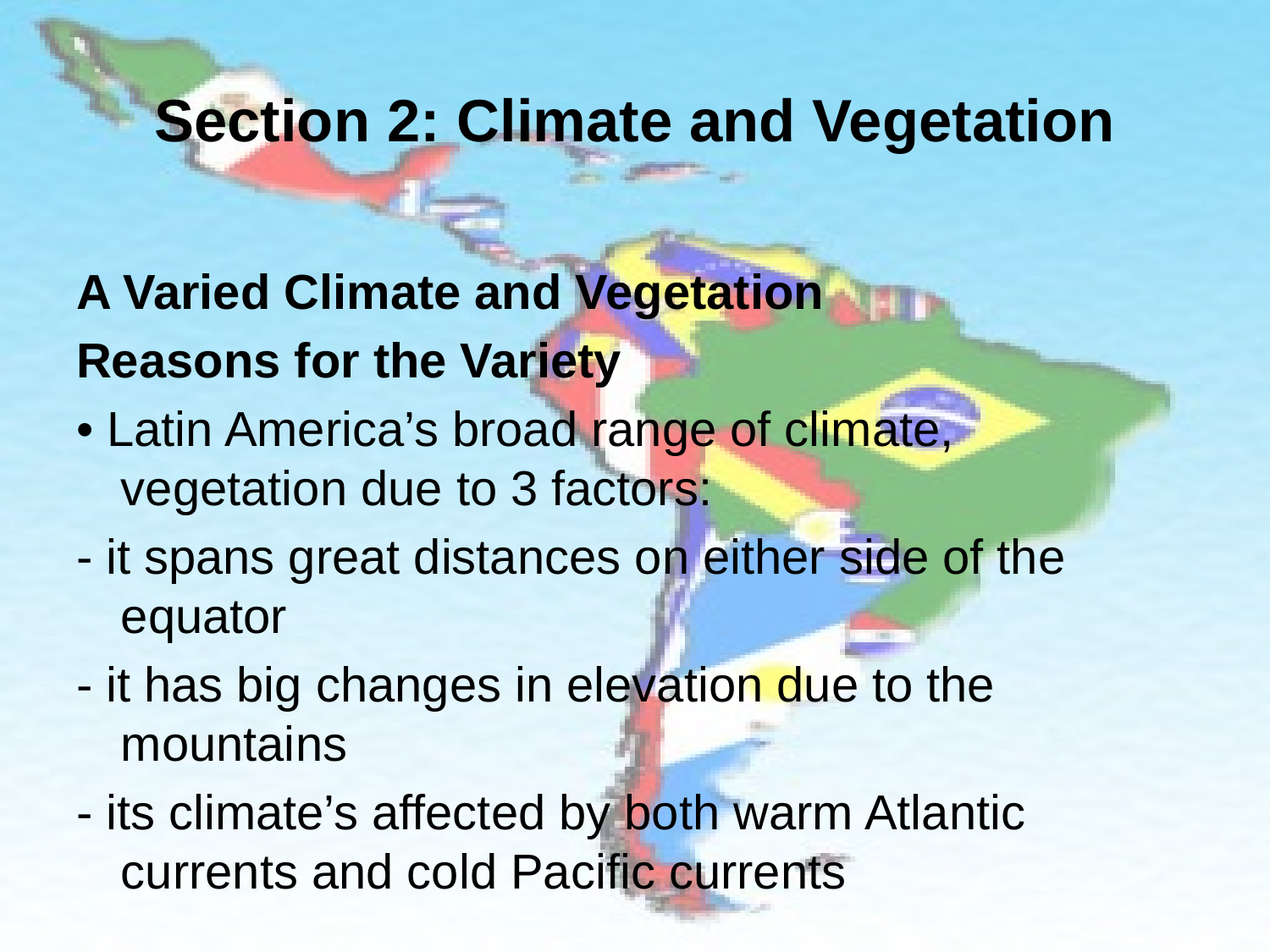

# Section 2: Climate and Vegetation
A Varied Climate and Vegetation
Reasons for the Variety
• Latin America’s broad range of climate, vegetation due to 3 factors:
- it spans great distances on either side of the equator
- it has big changes in elevation due to the mountains
- its climate’s affected by both warm Atlantic currents and cold Pacific currents